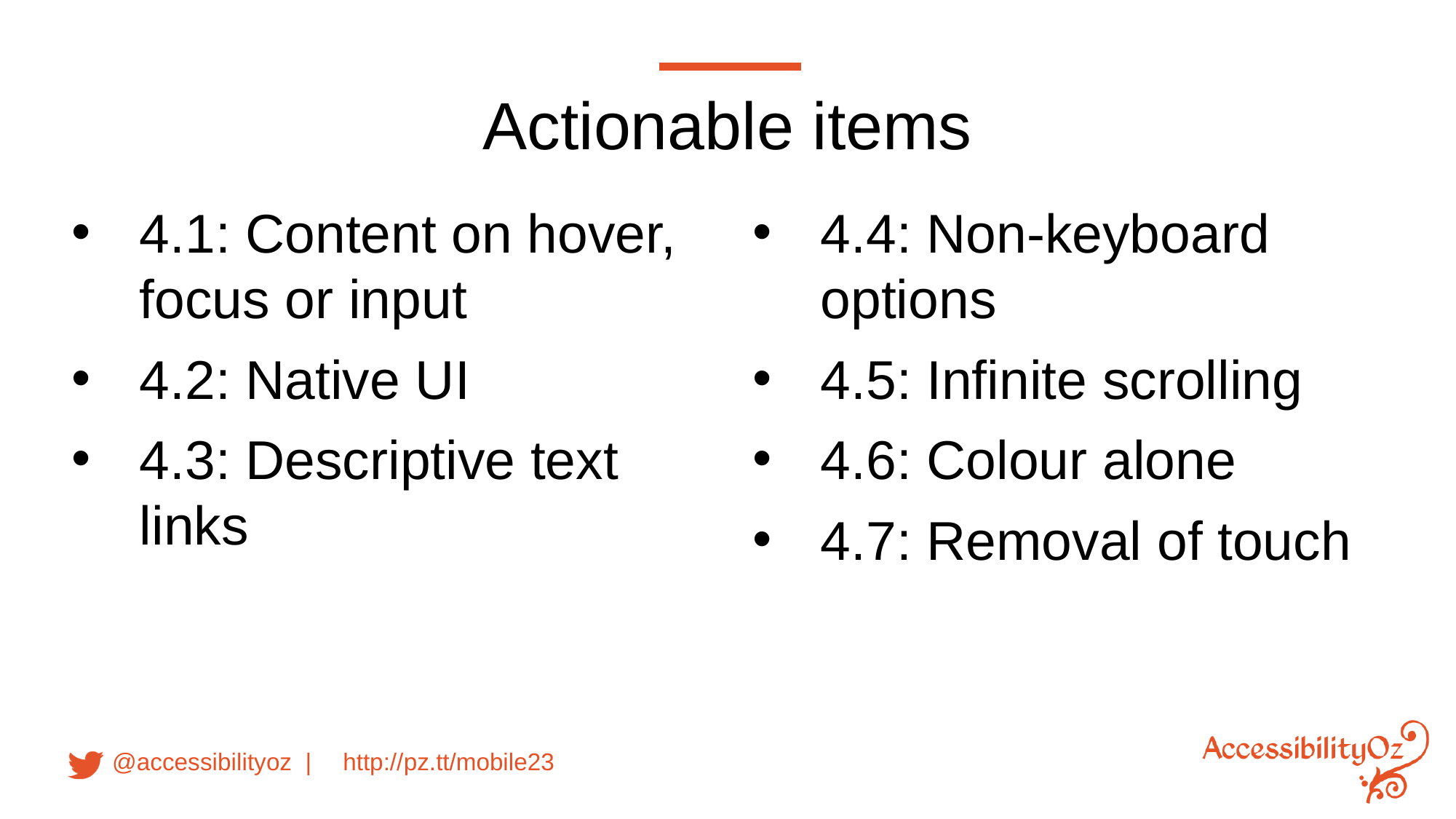

Actionable items
4.1: Content on hover, focus or input
4.2: Native UI
4.3: Descriptive text links
4.4: Non-keyboard options
4.5: Infinite scrolling
4.6: Colour alone
4.7: Removal of touch